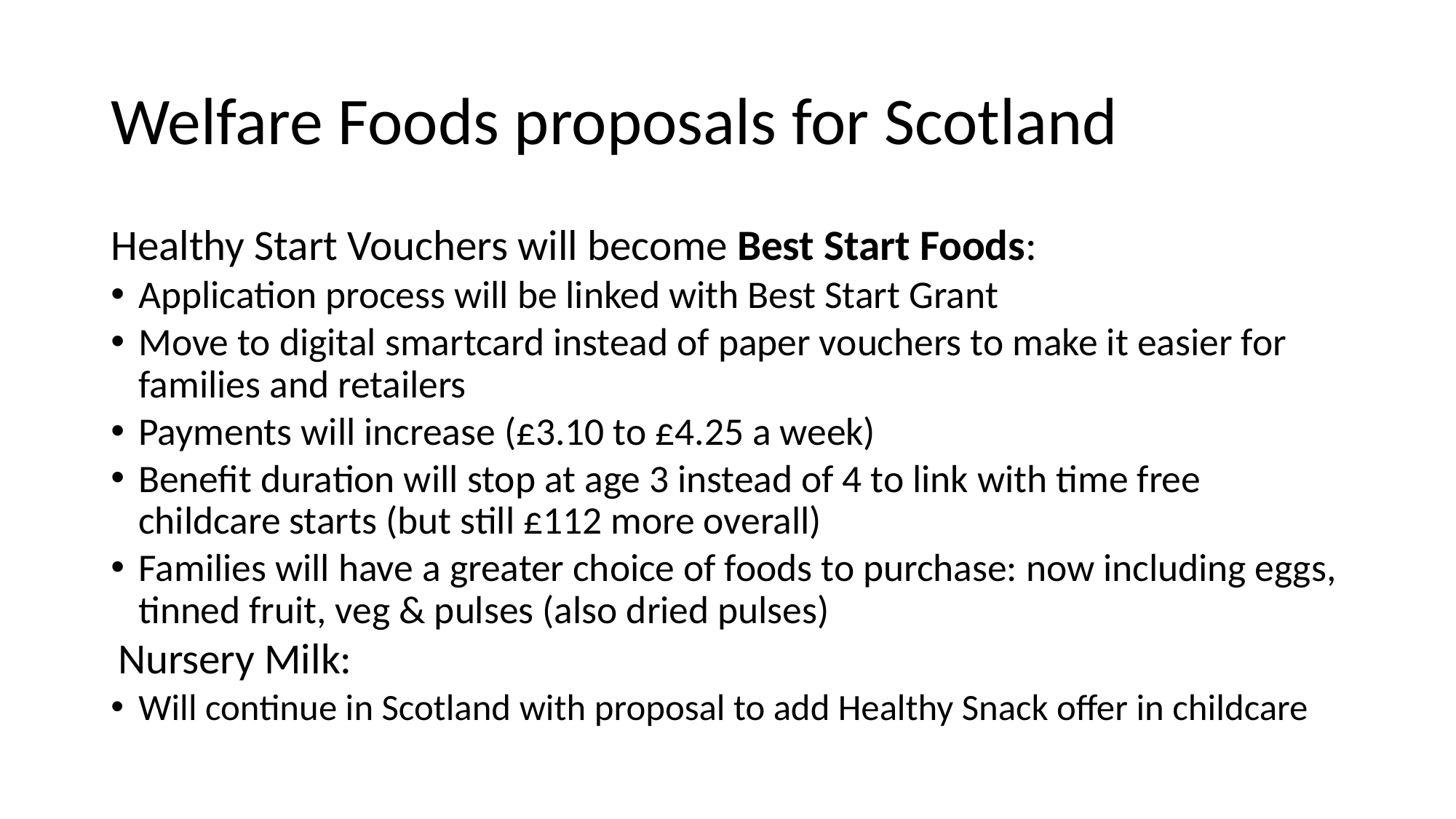

# Welfare Foods proposals for Scotland
Healthy Start Vouchers will become Best Start Foods:
Application process will be linked with Best Start Grant
Move to digital smartcard instead of paper vouchers to make it easier for families and retailers
Payments will increase (£3.10 to £4.25 a week)
Benefit duration will stop at age 3 instead of 4 to link with time free childcare starts (but still £112 more overall)
Families will have a greater choice of foods to purchase: now including eggs, tinned fruit, veg & pulses (also dried pulses)
Nursery Milk:
Will continue in Scotland with proposal to add Healthy Snack offer in childcare